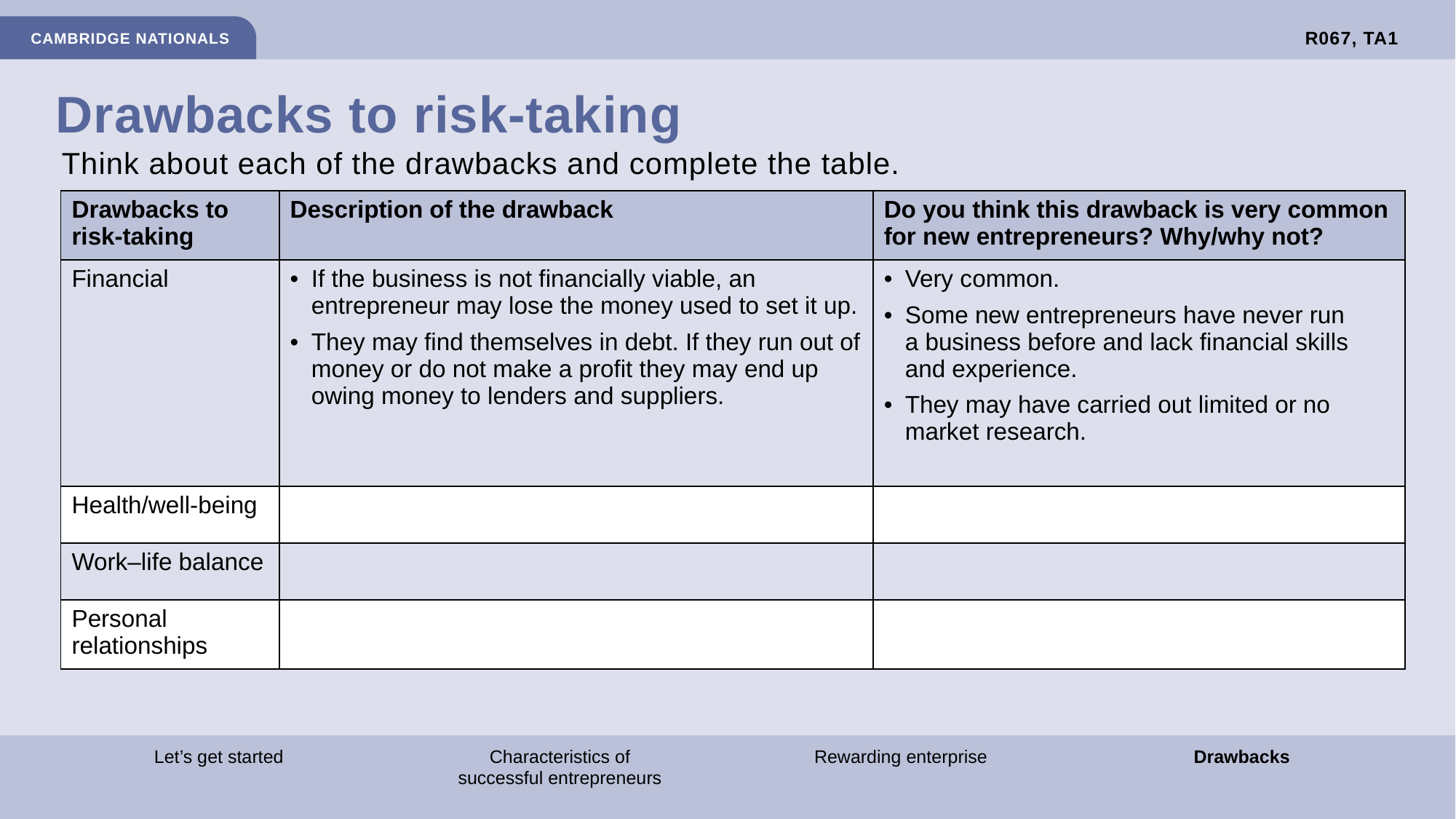

# Drawbacks to risk-taking
Think about each of the drawbacks and complete the table.
| Drawbacks to risk-taking | Description of the drawback | Do you think this drawback is very common for new entrepreneurs? Why/why not? |
| --- | --- | --- |
| Financial | If the business is not financially viable, an entrepreneur may lose the money used to set it up. They may find themselves in debt. If they run out of money or do not make a profit they may end up owing money to lenders and suppliers. | Very common. Some new entrepreneurs have never run a business before and lack financial skills and experience. They may have carried out limited or no market research. |
| Health/well-being |  |  |
| Work–life balance |  |  |
| Personal relationships |  |  |
Let’s get started
Characteristics of successful entrepreneurs
Rewarding enterprise
Drawbacks